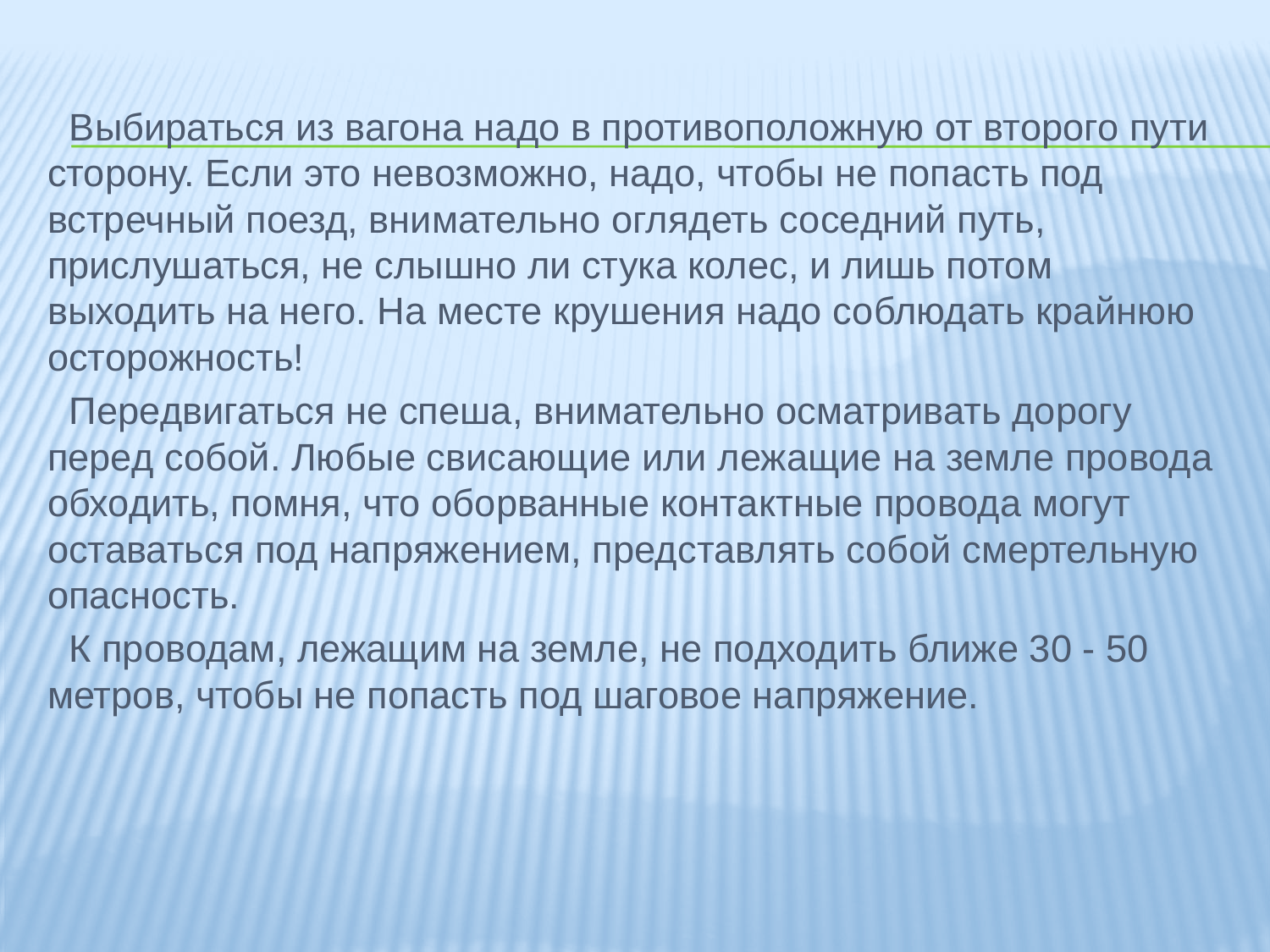

Выбираться из вагона надо в противоположную от второго пути сторону. Если это невозможно, надо, чтобы не попасть под встречный поезд, внимательно оглядеть соседний путь, прислушаться, не слышно ли стука колес, и лишь потом выходить на него. На месте крушения надо соблюдать крайнюю осторожность!
Передвигаться не спеша, внимательно осматривать дорогу перед собой. Любые свисающие или лежащие на земле провода обходить, помня, что оборванные контактные провода могут оставаться под напряжением, представлять собой смертельную опасность.
К проводам, лежащим на земле, не подходить ближе 30 - 50 метров, чтобы не попасть под шаговое напряжение.